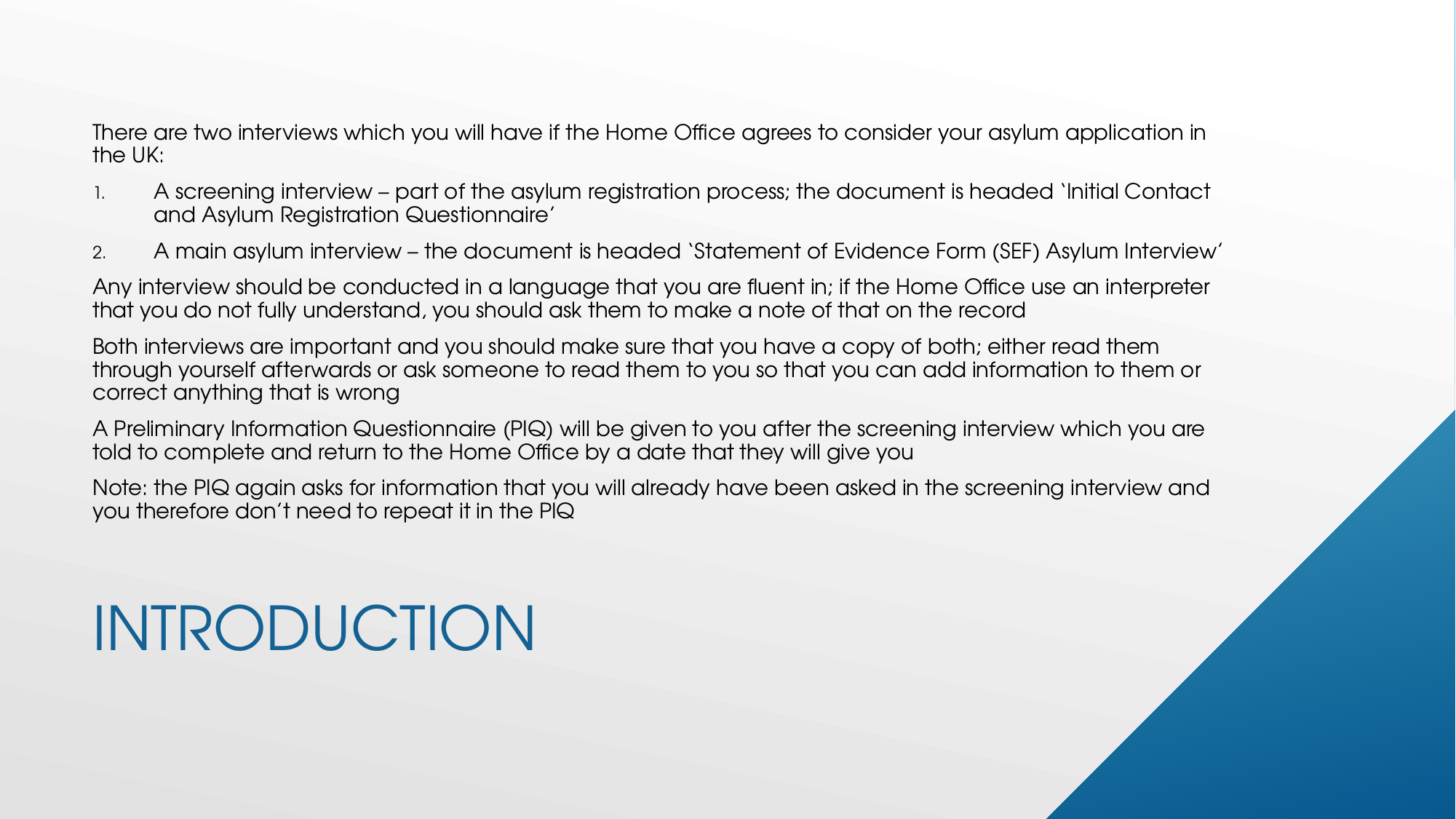

There are two interviews which you will have if the Home Office agrees to consider your asylum application in the UK:
A screening interview – part of the asylum registration process; the document is headed ‘Initial Contact and Asylum Registration Questionnaire’
A main asylum interview – the document is headed ‘Statement of Evidence Form (SEF) Asylum Interview’
Any interview should be conducted in a language that you are fluent in; if the Home Office use an interpreter that you do not fully understand, you should ask them to make a note of that on the record
Both interviews are important and you should make sure that you have a copy of both; either read them through yourself afterwards or ask someone to read them to you so that you can add information to them or correct anything that is wrong
A Preliminary Information Questionnaire (PIQ) will be given to you after the screening interview which you are told to complete and return to the Home Office by a date that they will give you
Note: the PIQ again asks for information that you will already have been asked in the screening interview and you therefore don’t need to repeat it in the PIQ
# Introduction